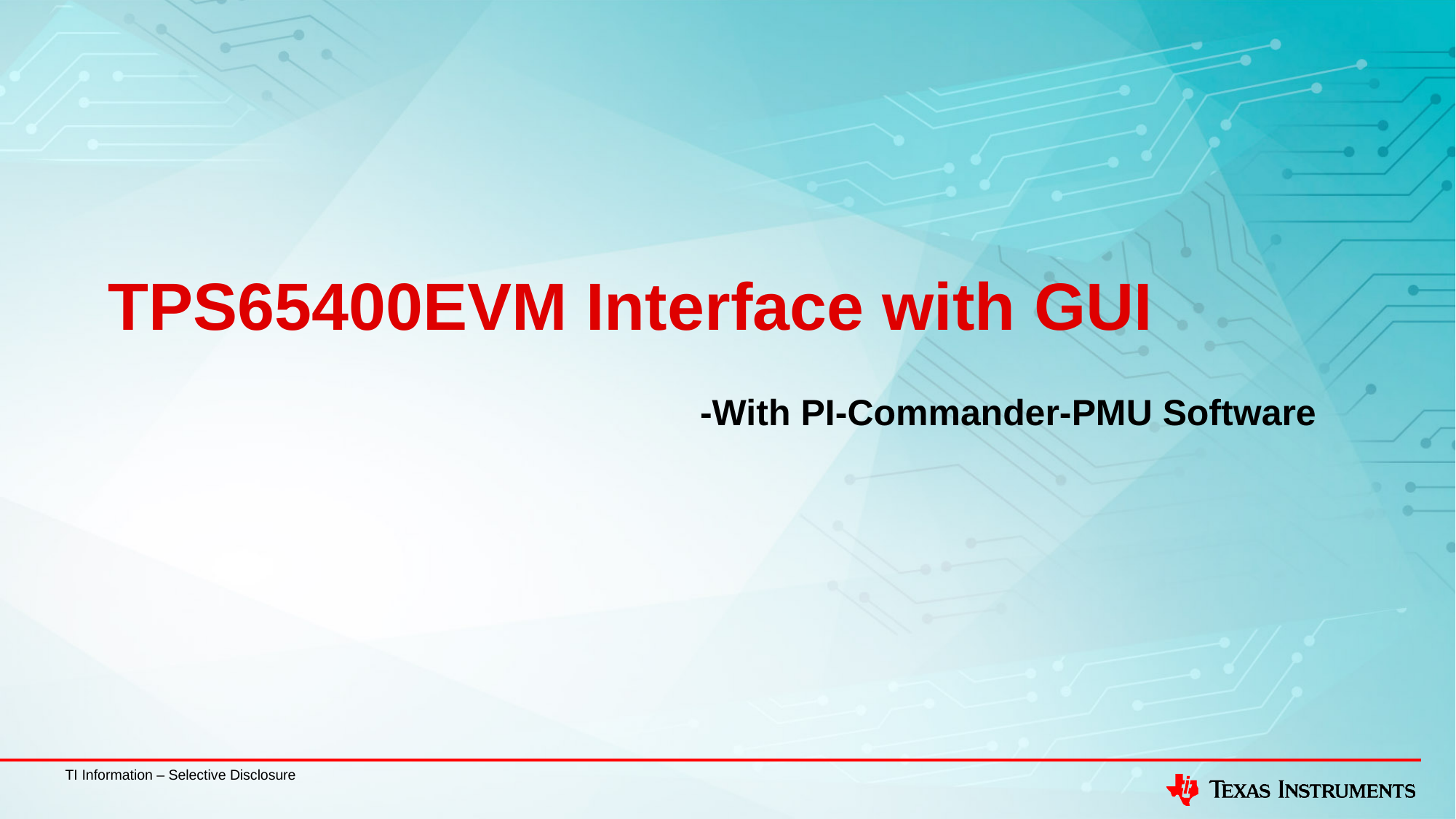

# TPS65400EVM Interface with GUI
-With PI-Commander-PMU Software